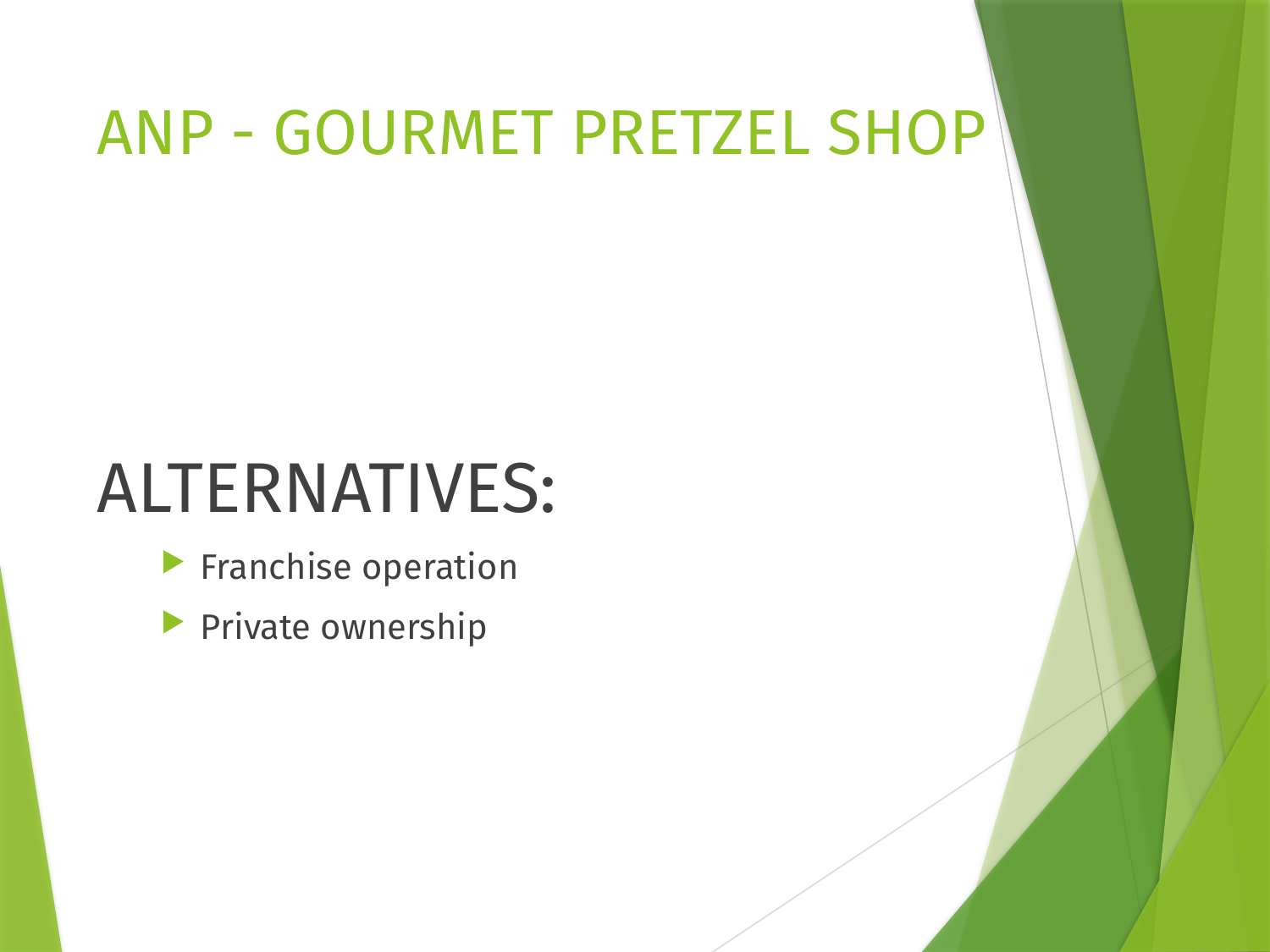

# ANP - GOURMET PRETZEL SHOP
ALTERNATIVES:
Franchise operation
Private ownership